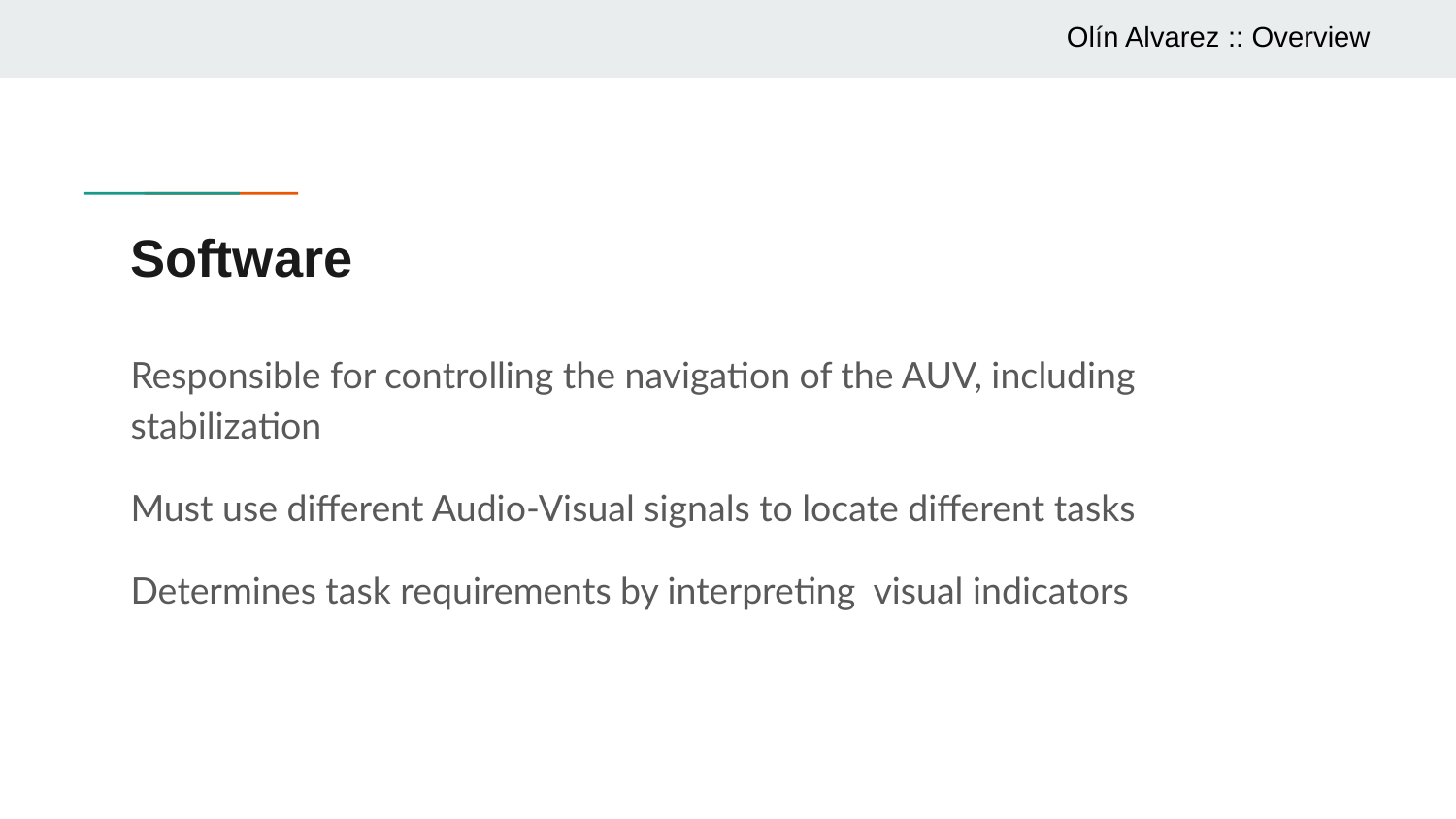

Olín Alvarez :: Overview
# Software
Responsible for controlling the navigation of the AUV, including stabilization
Must use different Audio-Visual signals to locate different tasks
Determines task requirements by interpreting  visual indicators